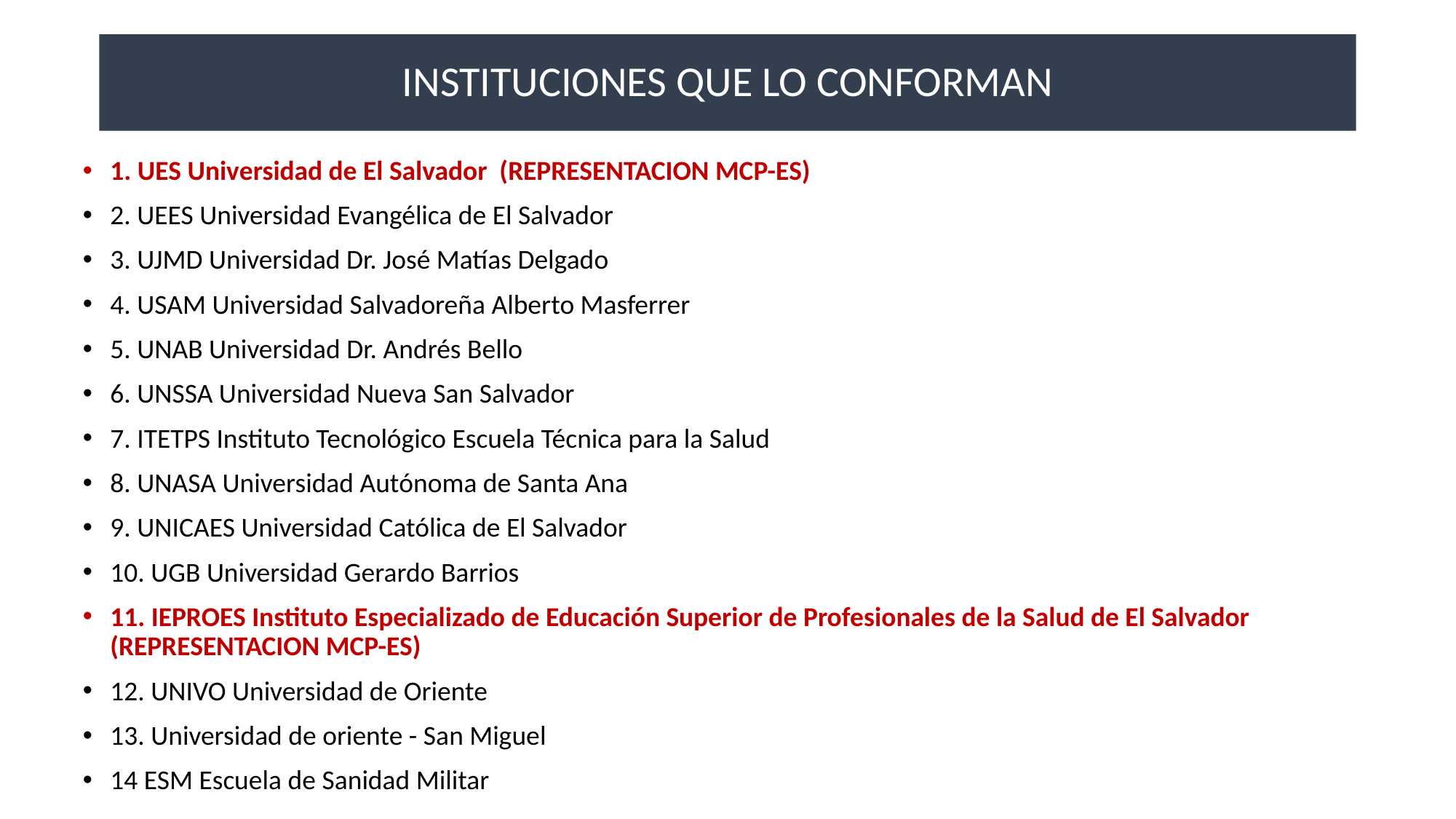

# INSTITUCIONES QUE LO CONFORMAN
1. UES Universidad de El Salvador  (REPRESENTACION MCP-ES)
2. UEES Universidad Evangélica de El Salvador
3. UJMD Universidad Dr. José Matías Delgado
4. USAM Universidad Salvadoreña Alberto Masferrer
5. UNAB Universidad Dr. Andrés Bello
6. UNSSA Universidad Nueva San Salvador
7. ITETPS Instituto Tecnológico Escuela Técnica para la Salud
8. UNASA Universidad Autónoma de Santa Ana
9. UNICAES Universidad Católica de El Salvador
10. UGB Universidad Gerardo Barrios
11. IEPROES Instituto Especializado de Educación Superior de Profesionales de la Salud de El Salvador  (REPRESENTACION MCP-ES)
12. UNIVO Universidad de Oriente
13. Universidad de oriente - San Miguel
14 ESM Escuela de Sanidad Militar